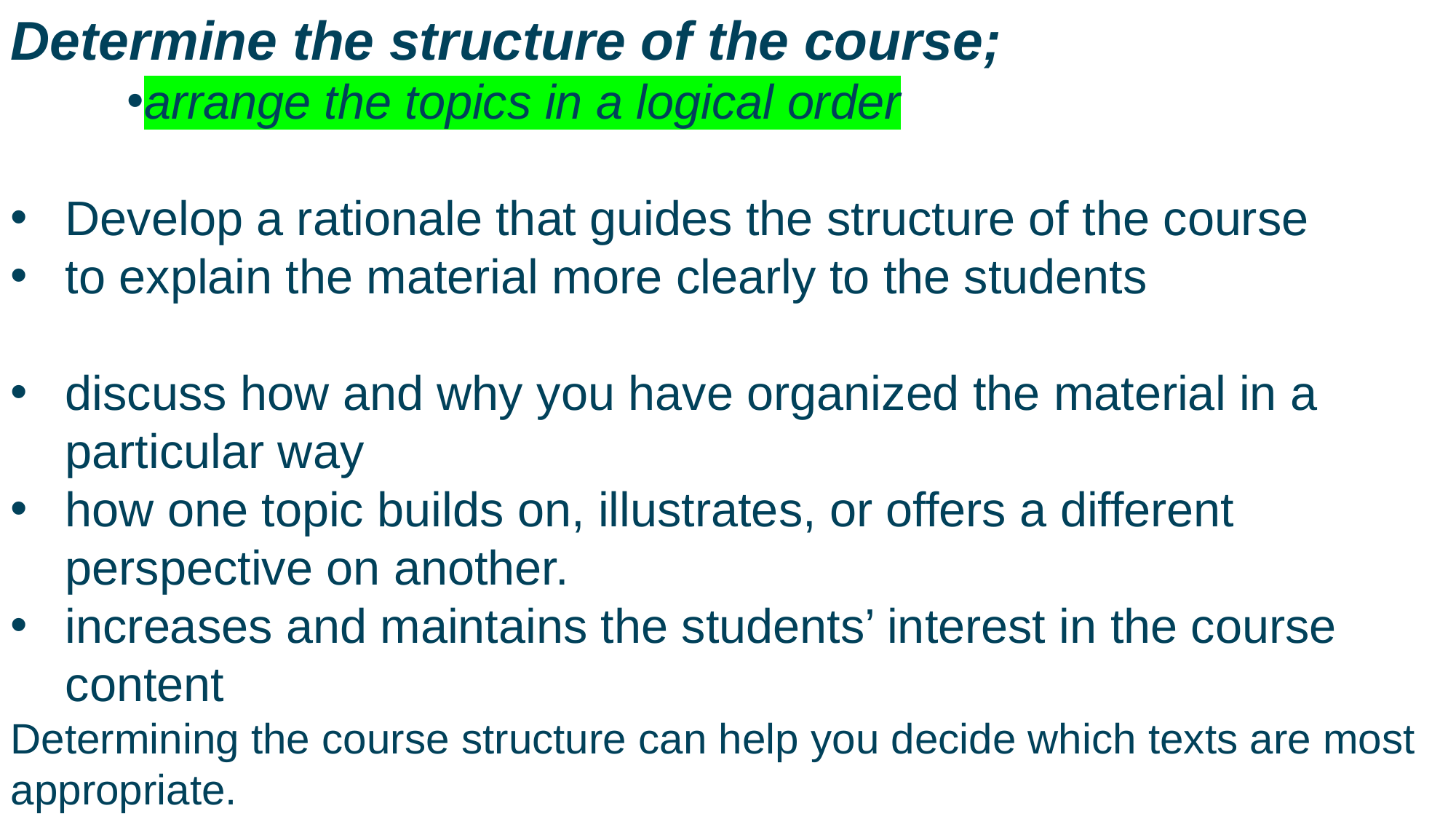

Determine the structure of the course;
arrange the topics in a logical order

Develop a rationale that guides the structure of the course
to explain the material more clearly to the students

discuss how and why you have organized the material in a particular way
how one topic builds on, illustrates, or offers a different perspective on another.
increases and maintains the students’ interest in the course content
Determining the course structure can help you decide which texts are most appropriate.